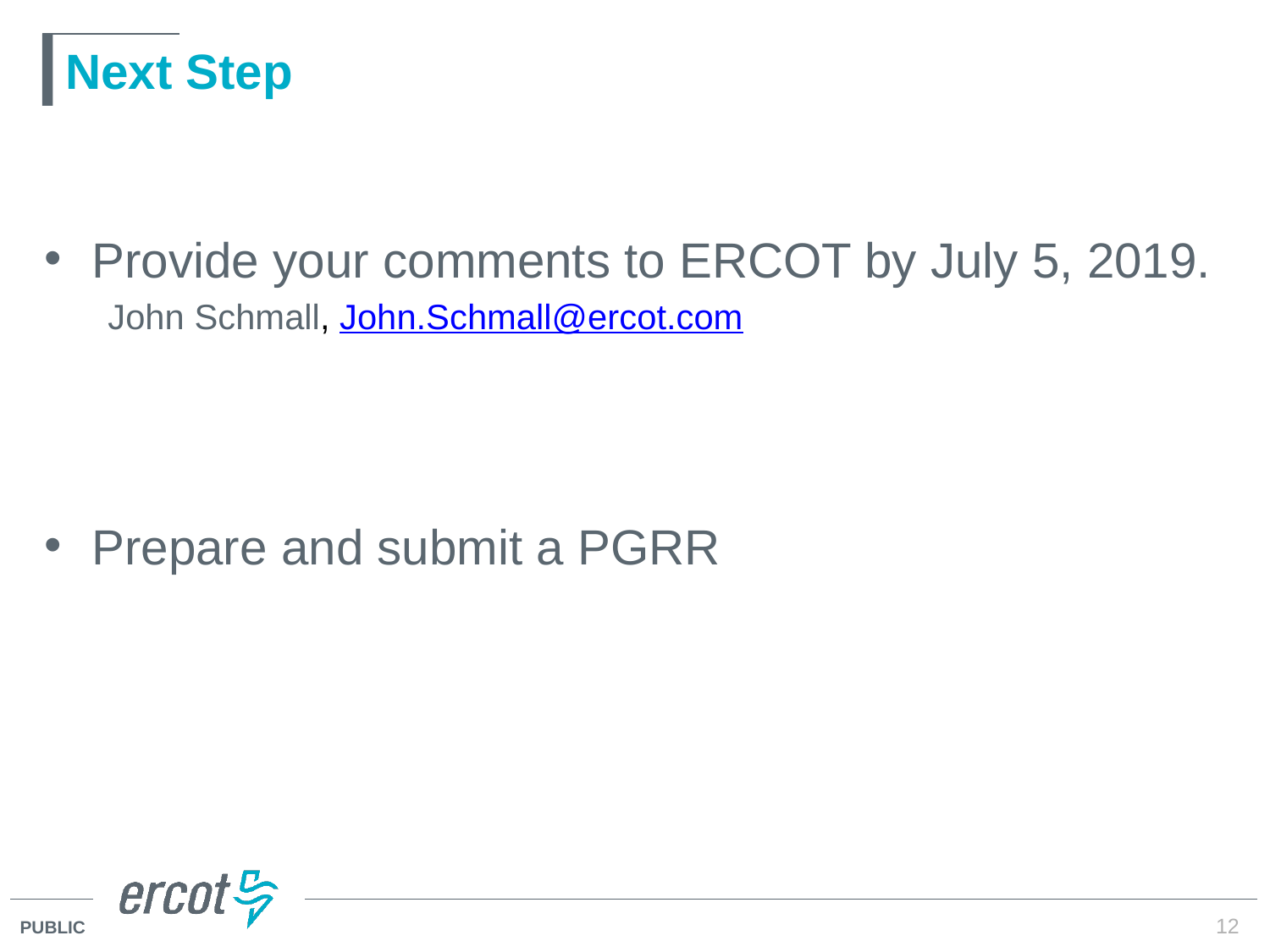

# Next Step
Provide your comments to ERCOT by July 5, 2019.
John Schmall, John.Schmall@ercot.com

Prepare and submit a PGRR
12